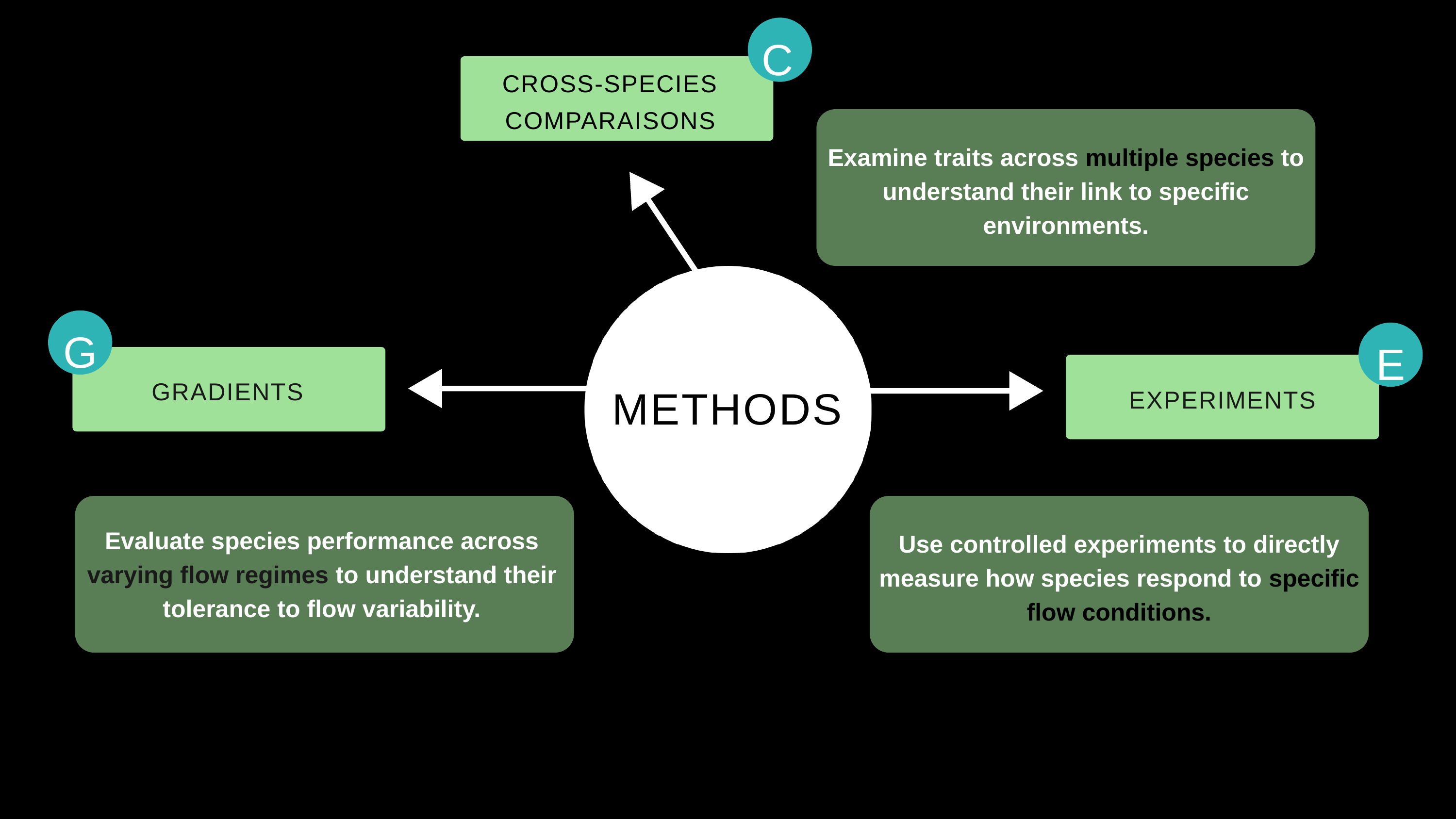

C

CROSS-SPECIES COMPARAISONS

Examine traits across multiple species to understand their link to specific environments.

G

E

GRADIENTS

EXPERIMENTS
METHODS

Evaluate species performance across varying flow regimes to understand their tolerance to flow variability.
Use controlled experiments to directly measure how species respond to specific flow conditions.